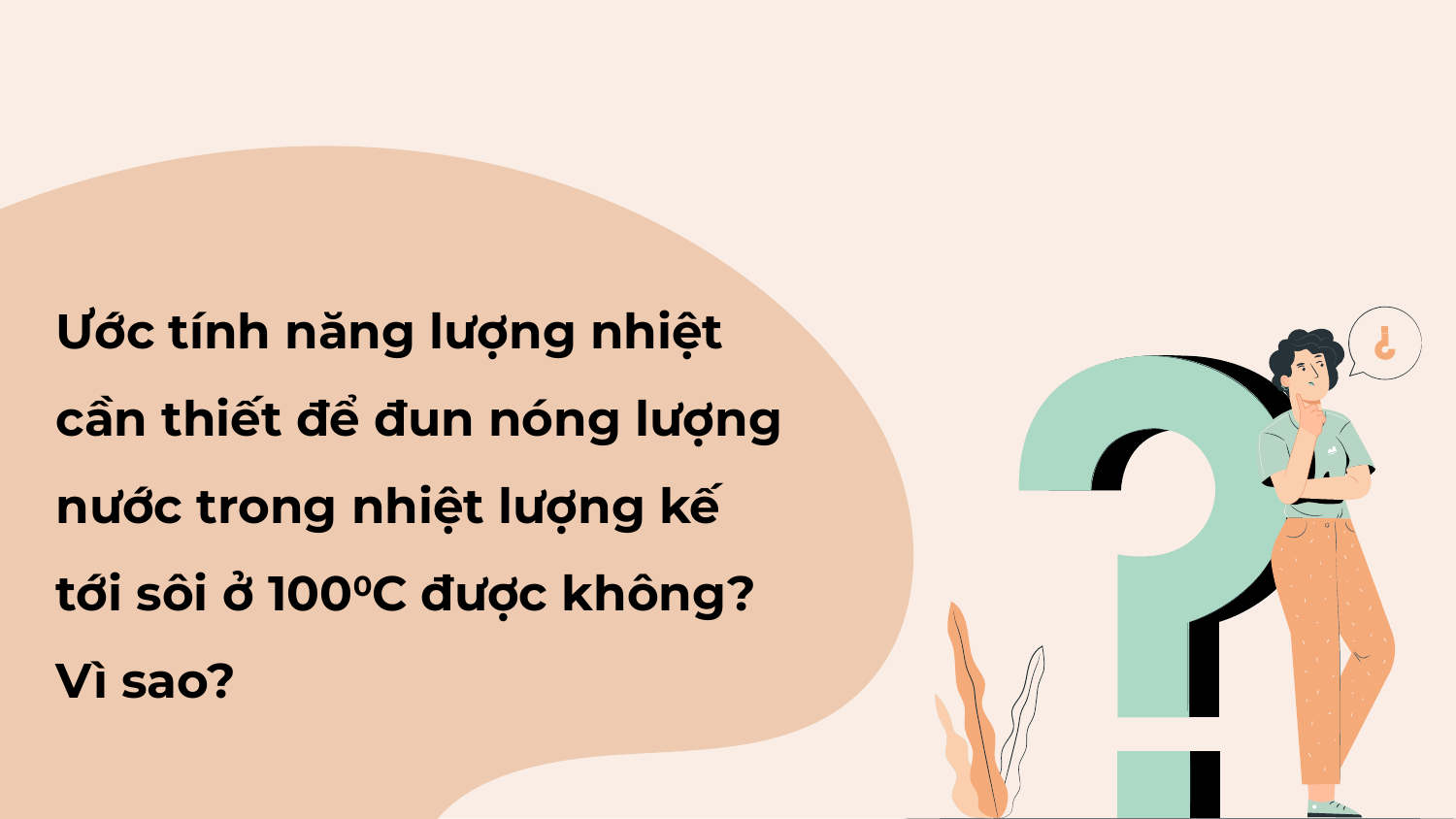

Ước tính năng lượng nhiệt cần thiết để đun nóng lượng nước trong nhiệt lượng kế tới sôi ở 1000C được không?  Vì sao?